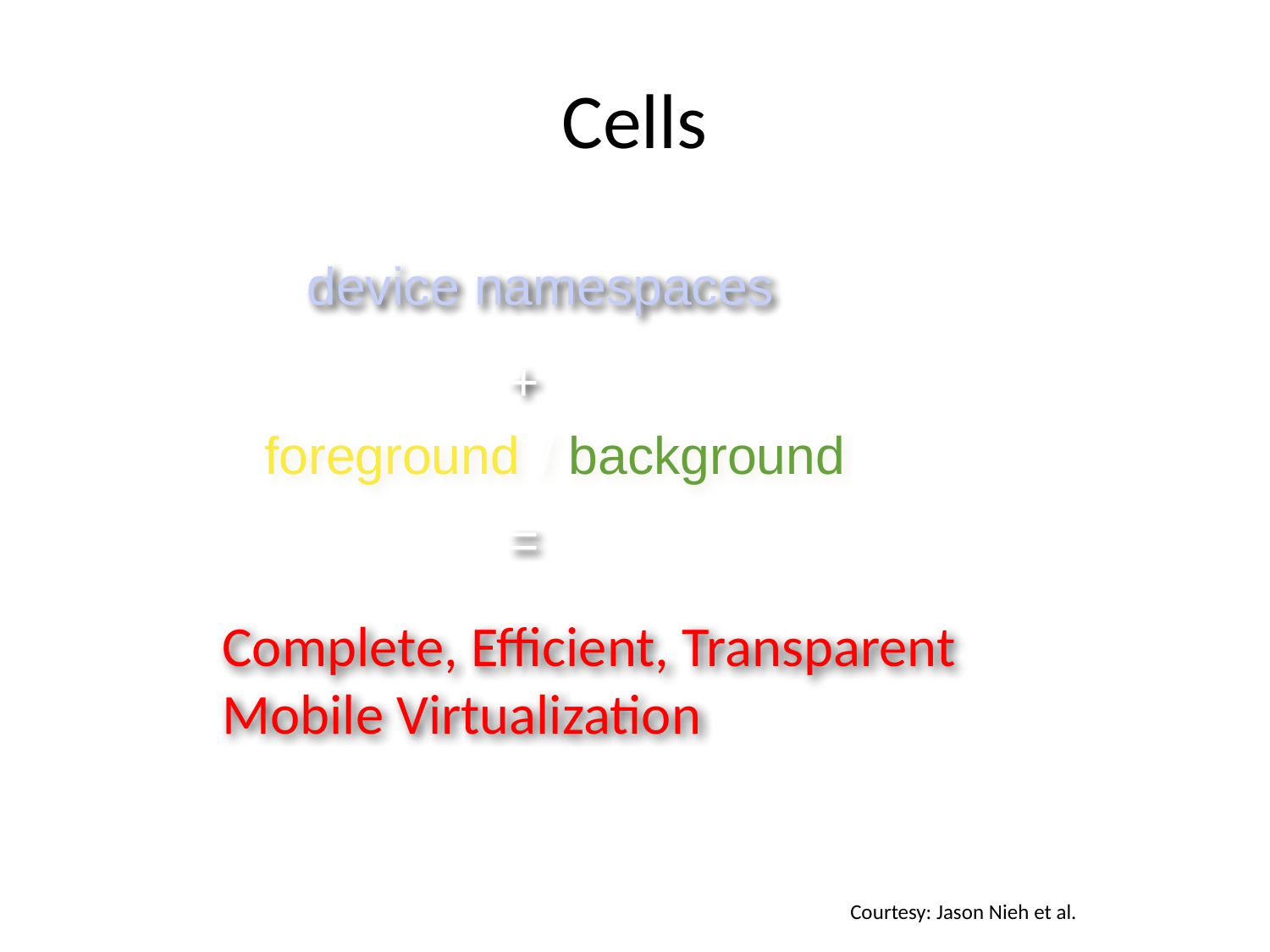

# Cells
device namespaces
+
foreground
/ background
=
Complete, Efficient, Transparent
Mobile Virtualization
Courtesy: Jason Nieh et al.